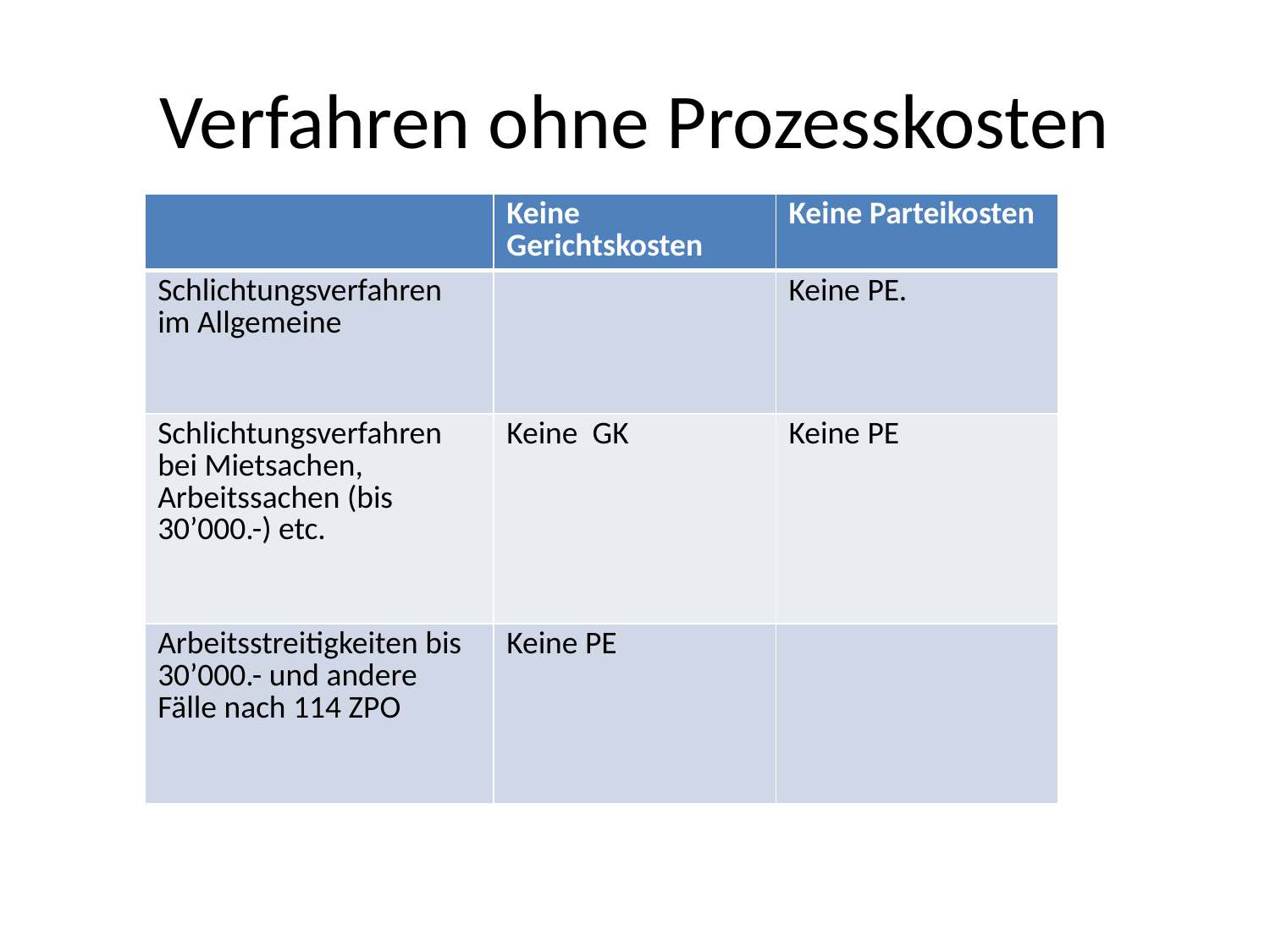

# Verfahren ohne Prozesskosten
|  | Keine Gerichtskosten | Keine Parteikosten |
| --- | --- | --- |
| Schlichtungsverfahren im Allgemeine |  | Keine PE. |
| Schlichtungsverfahren bei Mietsachen, Arbeitssachen (bis 30’000.-) etc. | Keine GK | Keine PE |
| Arbeitsstreitigkeiten bis 30’000.- und andere Fälle nach 114 ZPO | Keine PE |  |